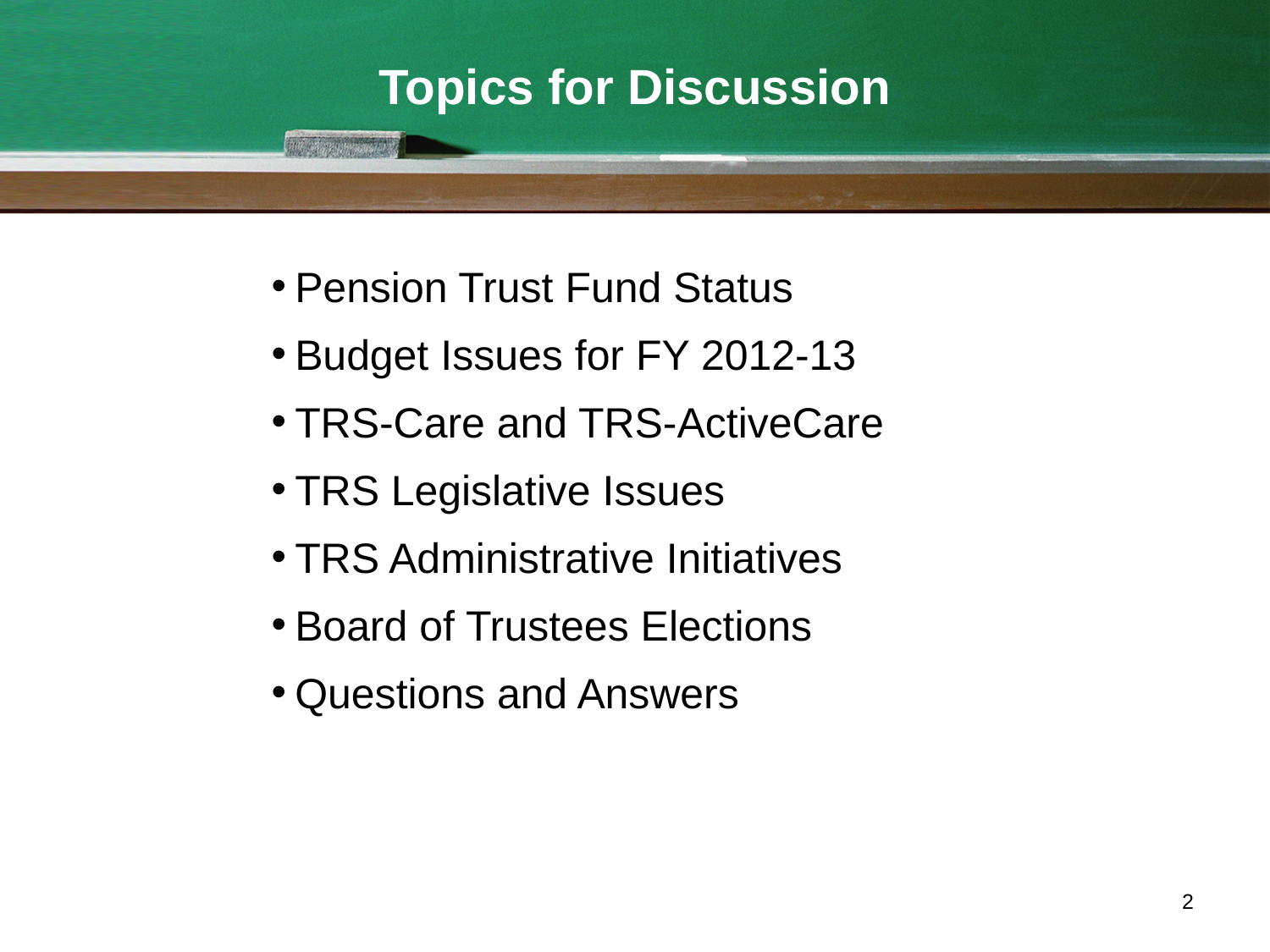

Topics for Discussion
Pension Trust Fund Status
Budget Issues for FY 2012-13
TRS-Care and TRS-ActiveCare
TRS Legislative Issues
TRS Administrative Initiatives
Board of Trustees Elections
Questions and Answers